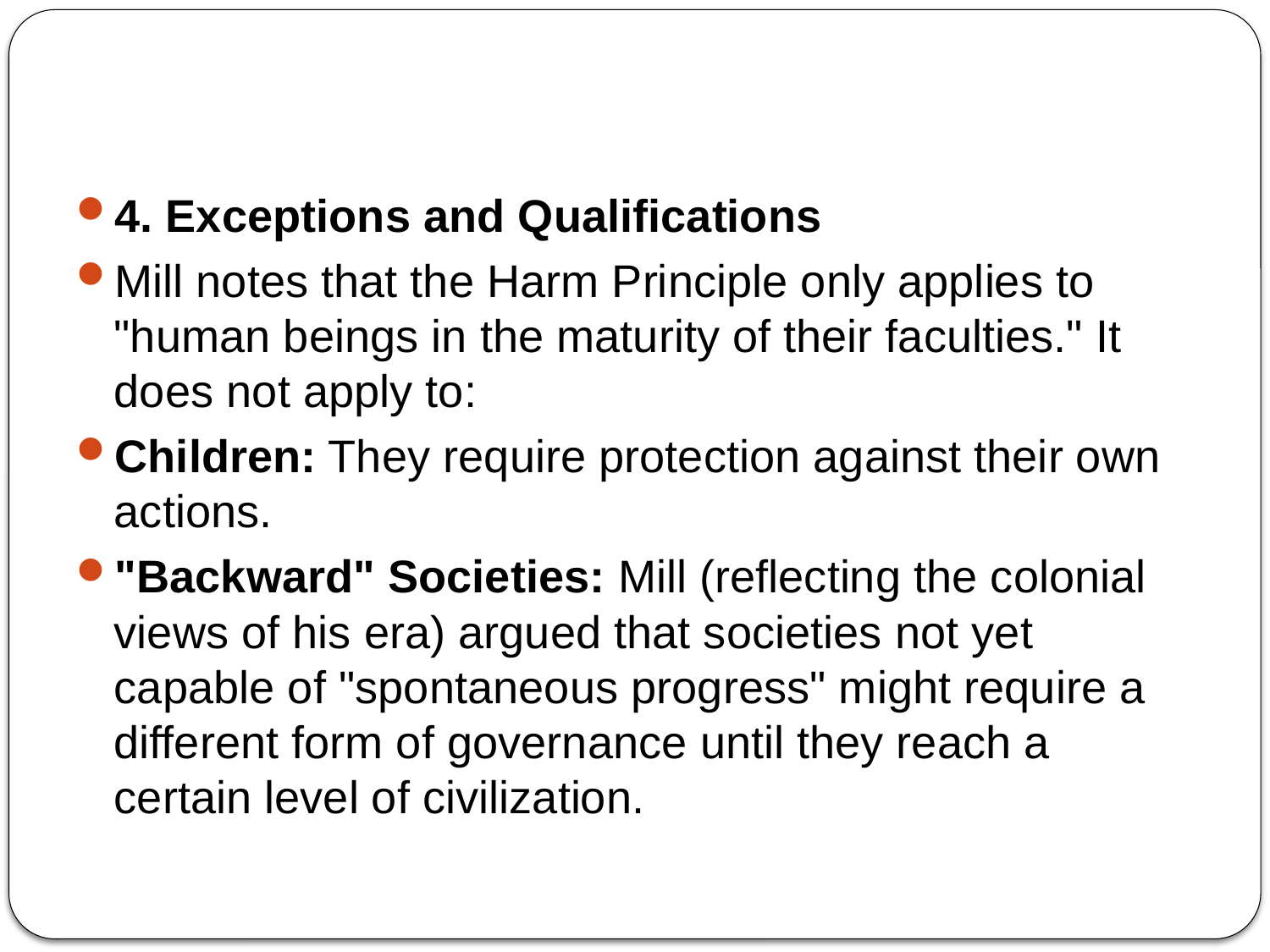

#
4. Exceptions and Qualifications
Mill notes that the Harm Principle only applies to "human beings in the maturity of their faculties." It does not apply to:
Children: They require protection against their own actions.
"Backward" Societies: Mill (reflecting the colonial views of his era) argued that societies not yet capable of "spontaneous progress" might require a different form of governance until they reach a certain level of civilization.